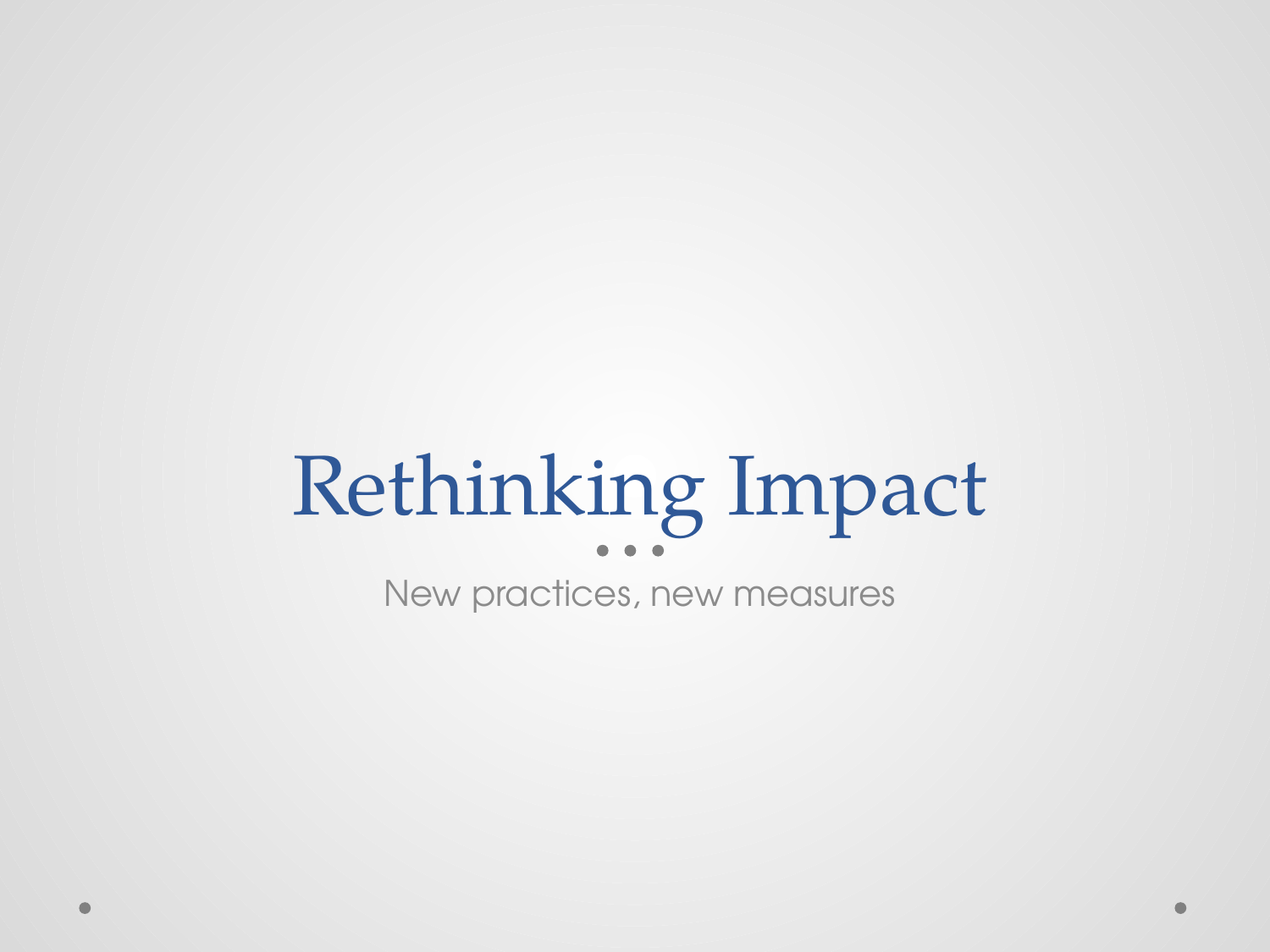

# Rethinking Impact
New practices, new measures